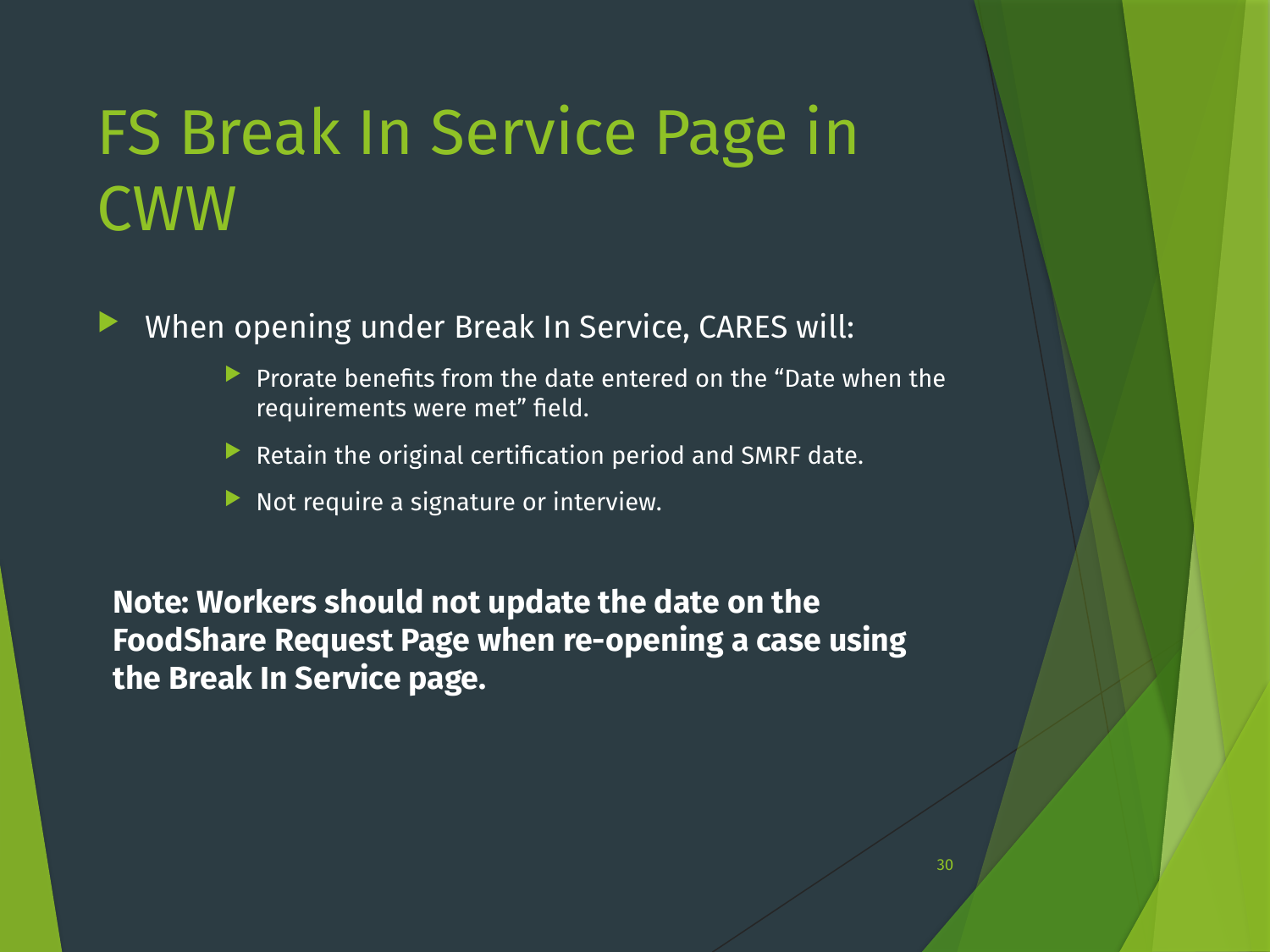

# FS Break In Service Page in CWW
When opening under Break In Service, CARES will:
Prorate benefits from the date entered on the “Date when the requirements were met” field.
Retain the original certification period and SMRF date.
Not require a signature or interview.

Note: Workers should not update the date on the FoodShare Request Page when re-opening a case using the Break In Service page.

30